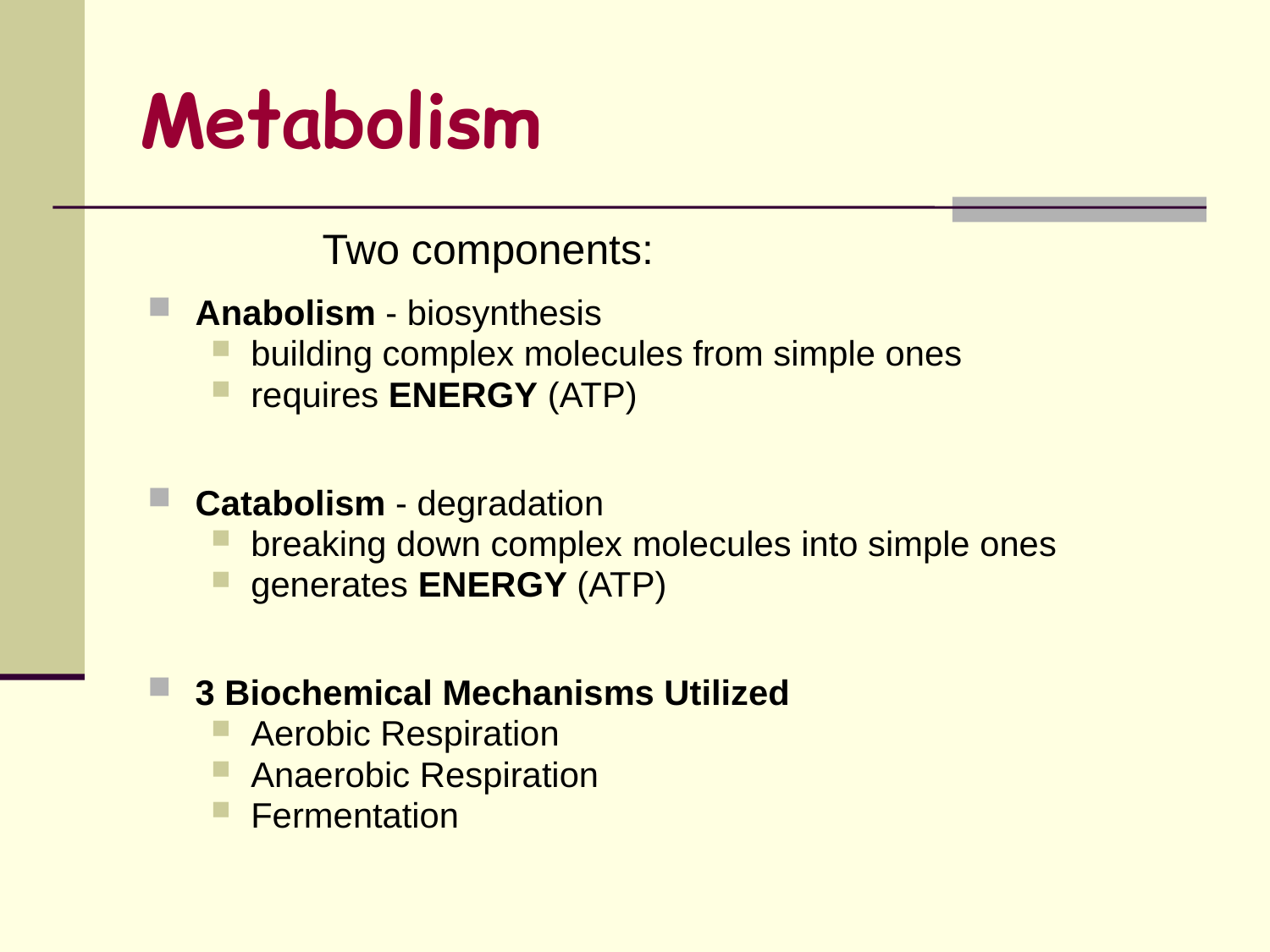

# Metabolism
		Two components:

Anabolism - biosynthesis
building complex molecules from simple ones
requires ENERGY (ATP)

Catabolism - degradation
breaking down complex molecules into simple ones
generates ENERGY (ATP)

3 Biochemical Mechanisms Utilized
Aerobic Respiration
Anaerobic Respiration
Fermentation